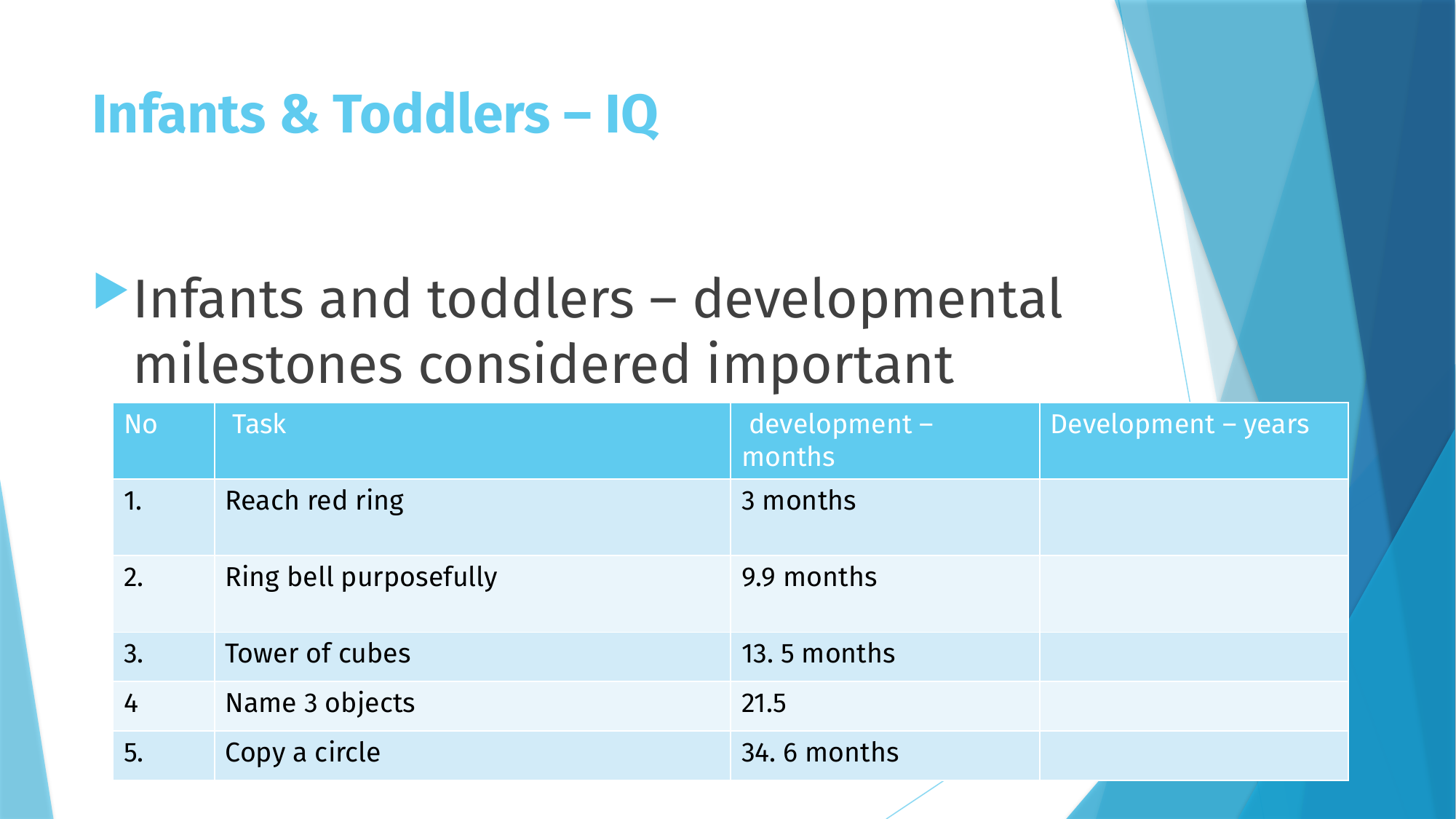

# Infants & Toddlers – IQ
Infants and toddlers – developmental milestones considered important indicators of IQ

| No | Task | development – months | Development – years |
| --- | --- | --- | --- |
| 1. | Reach red ring | 3 months |  |
| 2. | Ring bell purposefully | 9.9 months |  |
| 3. | Tower of cubes | 13. 5 months |  |
| 4 | Name 3 objects | 21.5 |  |
| 5. | Copy a circle | 34. 6 months |  |